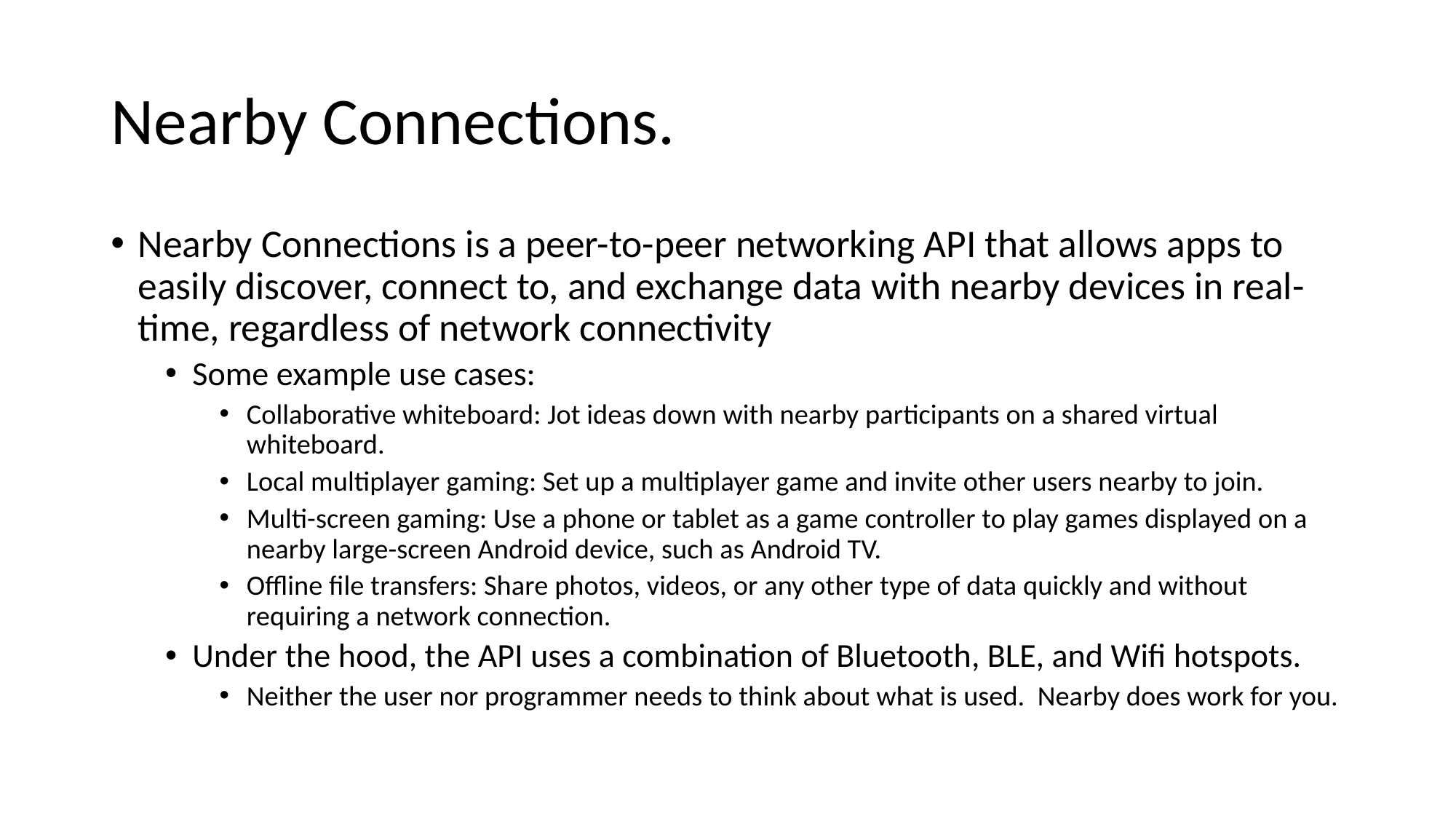

# Nearby Connections.
Nearby Connections is a peer-to-peer networking API that allows apps to easily discover, connect to, and exchange data with nearby devices in real-time, regardless of network connectivity
Some example use cases:
Collaborative whiteboard: Jot ideas down with nearby participants on a shared virtual whiteboard.
Local multiplayer gaming: Set up a multiplayer game and invite other users nearby to join.
Multi-screen gaming: Use a phone or tablet as a game controller to play games displayed on a nearby large-screen Android device, such as Android TV.
Offline file transfers: Share photos, videos, or any other type of data quickly and without requiring a network connection.
Under the hood, the API uses a combination of Bluetooth, BLE, and Wifi hotspots.
Neither the user nor programmer needs to think about what is used.  Nearby does work for you.